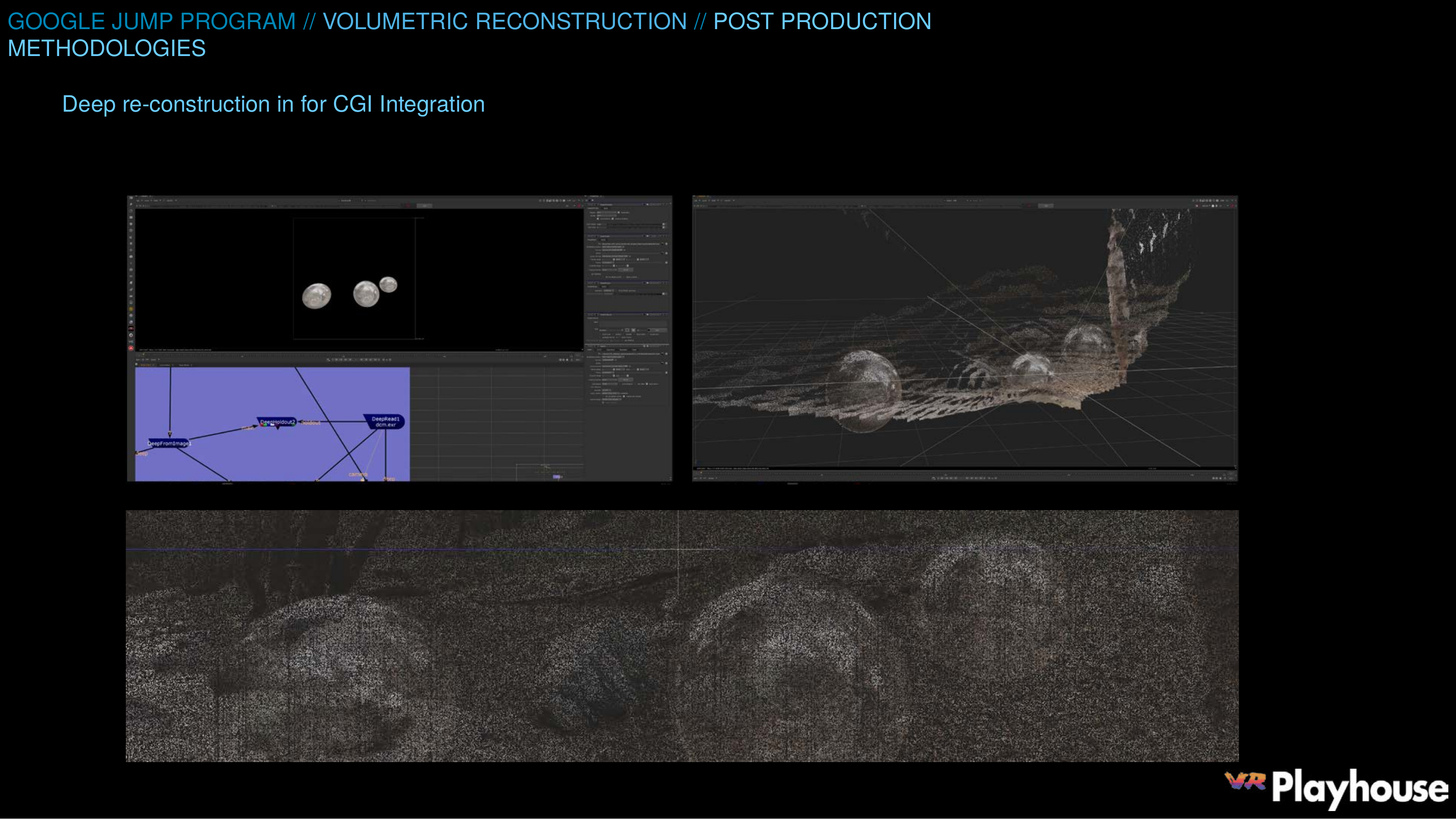

GOOGLE JUMP PROGRAM // VOLUMETRIC RECONSTRUCTION // POST PRODUCTION METHODOLOGIES

Deep re-construction in for CGI Integration